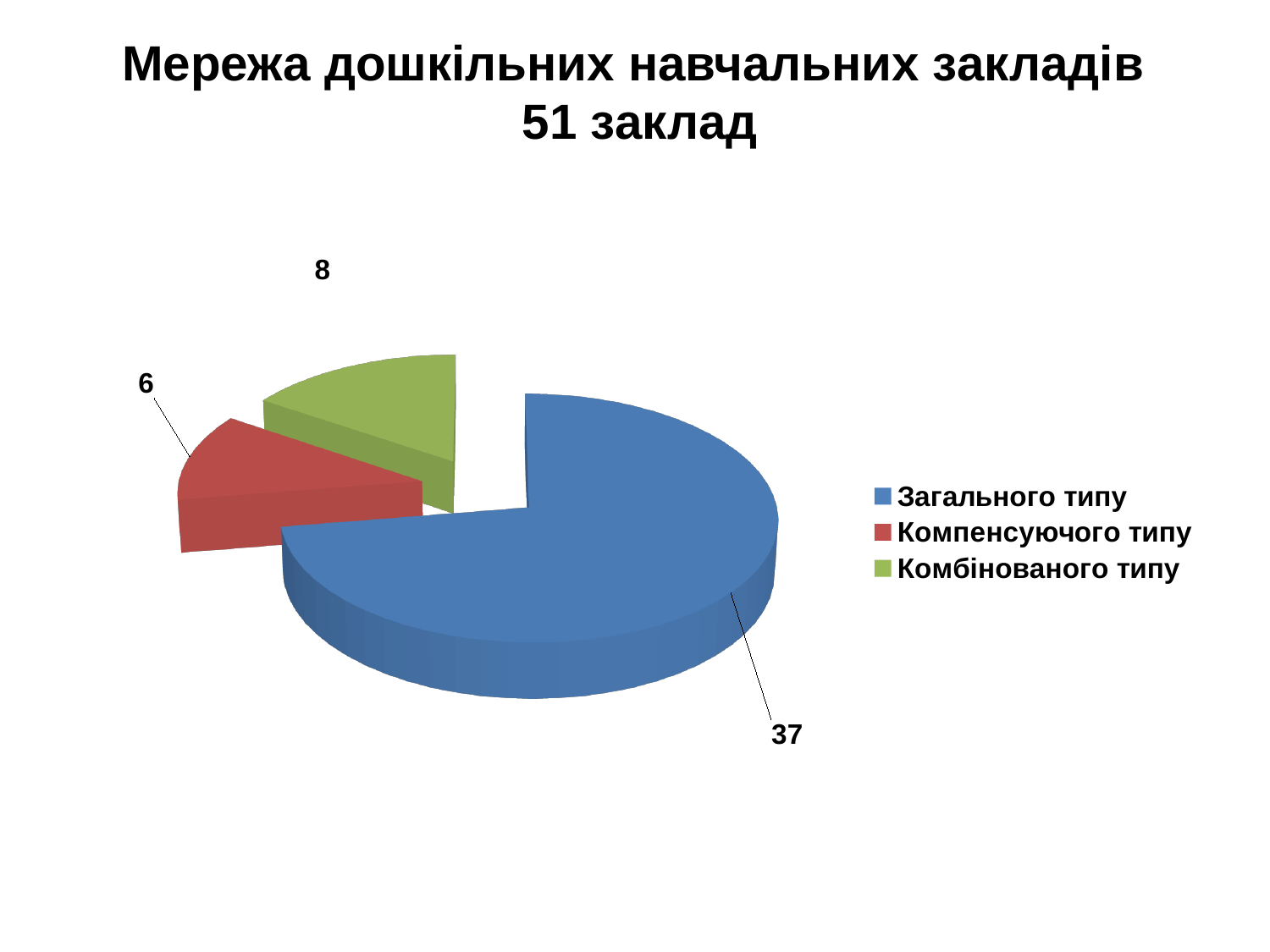

# Мережа дошкільних навчальних закладів 51 заклад

[unsupported chart]